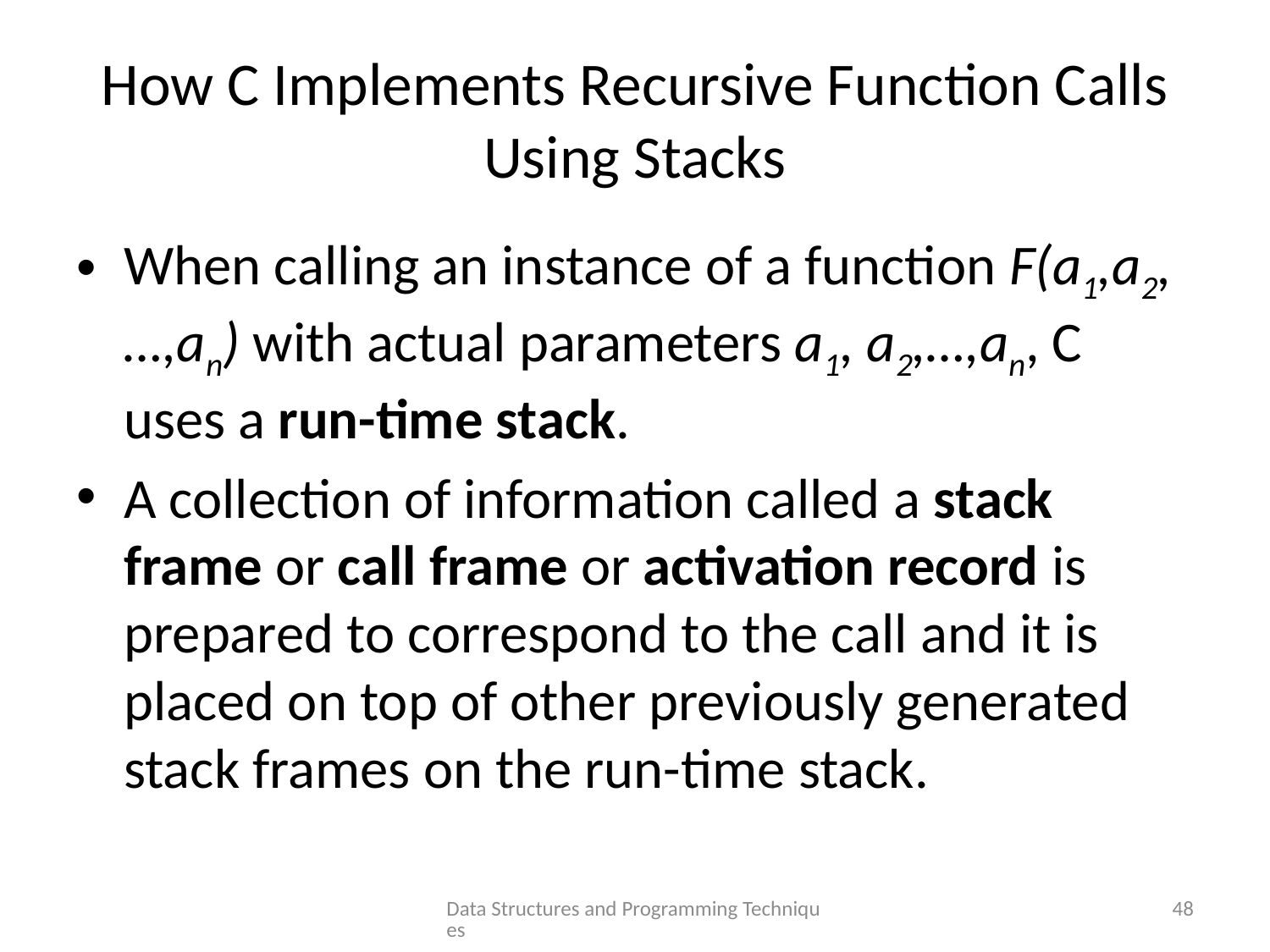

# How C Implements Recursive Function Calls Using Stacks
When calling an instance of a function F(a1,a2,…,an) with actual parameters a1, a2,…,an, C uses a run-time stack.
A collection of information called a stack frame or call frame or activation record is prepared to correspond to the call and it is placed on top of other previously generated stack frames on the run-time stack.
Data Structures and Programming Techniques
48